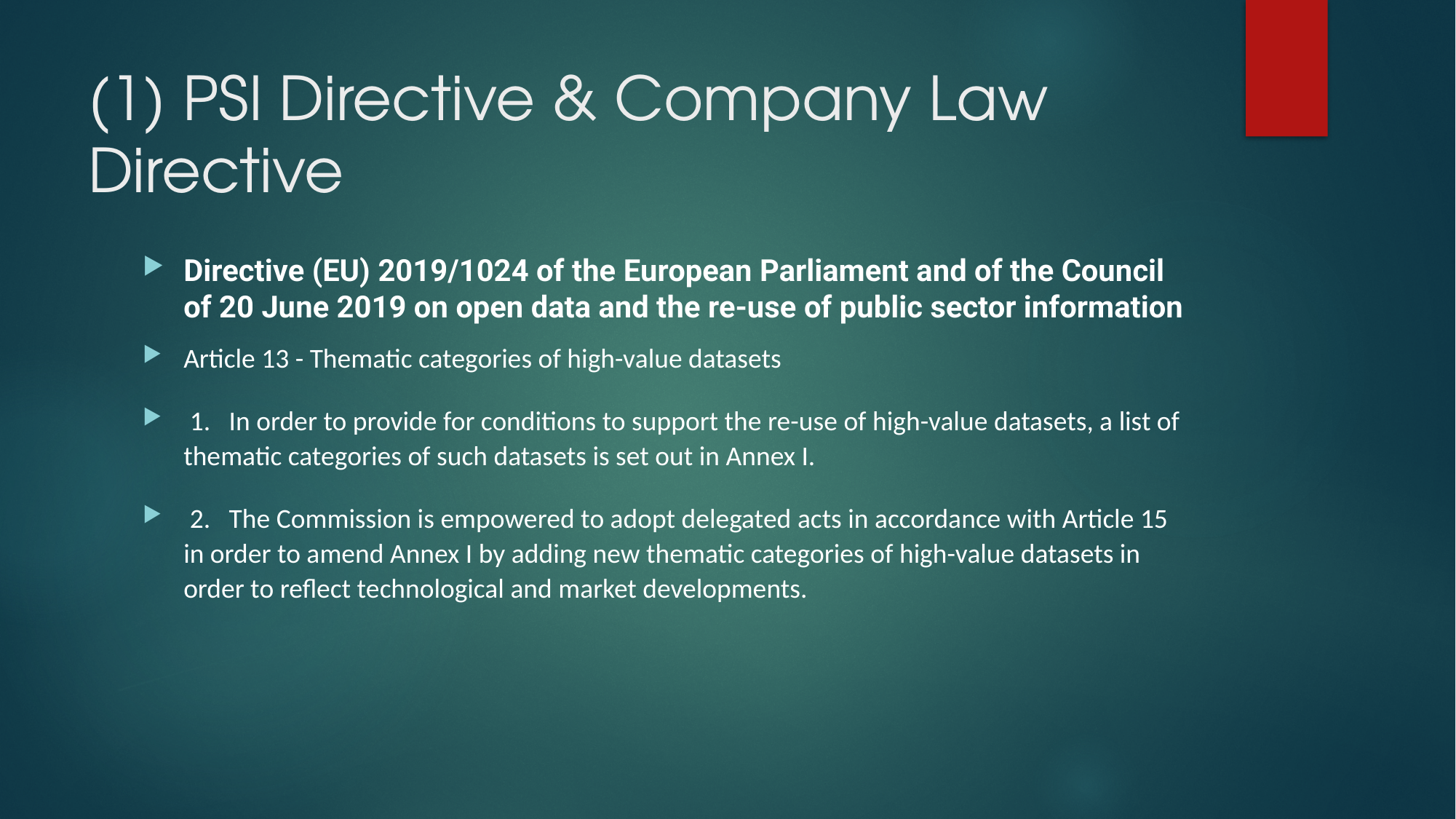

# (1) PSI Directive & Company Law Directive
Directive (EU) 2019/1024 of the European Parliament and of the Council of 20 June 2019 on open data and the re-use of public sector information
Article 13 - Thematic categories of high-value datasets
 1.   In order to provide for conditions to support the re-use of high-value datasets, a list of thematic categories of such datasets is set out in Annex I.
 2.   The Commission is empowered to adopt delegated acts in accordance with Article 15 in order to amend Annex I by adding new thematic categories of high-value datasets in order to reflect technological and market developments.